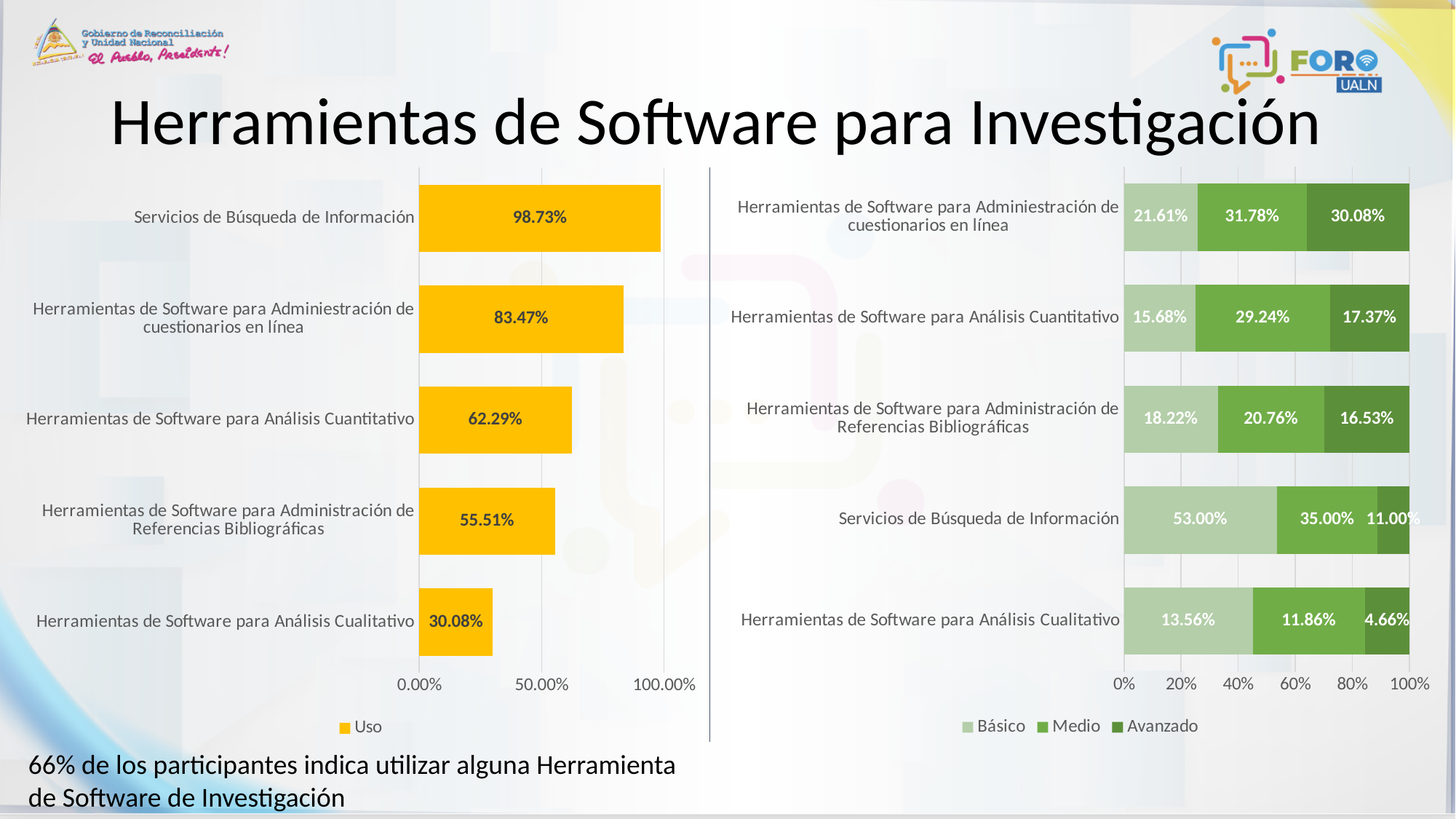

# Herramientas de Software para Investigación

### Chart

| Category | Básico | Medio | Avanzado |
|---|---|---|---|
| Herramientas de Software para Análisis Cualitativo | 0.1356 | 0.1186 | 0.0466 |
| Servicios de Búsqueda de Información | 0.53 | 0.35 | 0.11 |
| Herramientas de Software para Administración de Referencias Bibliográficas | 0.1822 | 0.2076 | 0.1653 |
| Herramientas de Software para Análisis Cuantitativo | 0.1568 | 0.2924 | 0.1737 |
| Herramientas de Software para Adminiestración de cuestionarios en línea | 0.2161 | 0.3178 | 0.3008 |

### Chart

| Category | Uso |
|---|---|
| Herramientas de Software para Análisis Cualitativo | 0.3008 |
| Herramientas de Software para Administración de Referencias Bibliográficas | 0.5551 |
| Herramientas de Software para Análisis Cuantitativo | 0.6229 |
| Herramientas de Software para Adminiestración de cuestionarios en línea | 0.8347 |
| Servicios de Búsqueda de Información | 0.9873 |
66% de los participantes indica utilizar alguna Herramienta de Software de Investigación